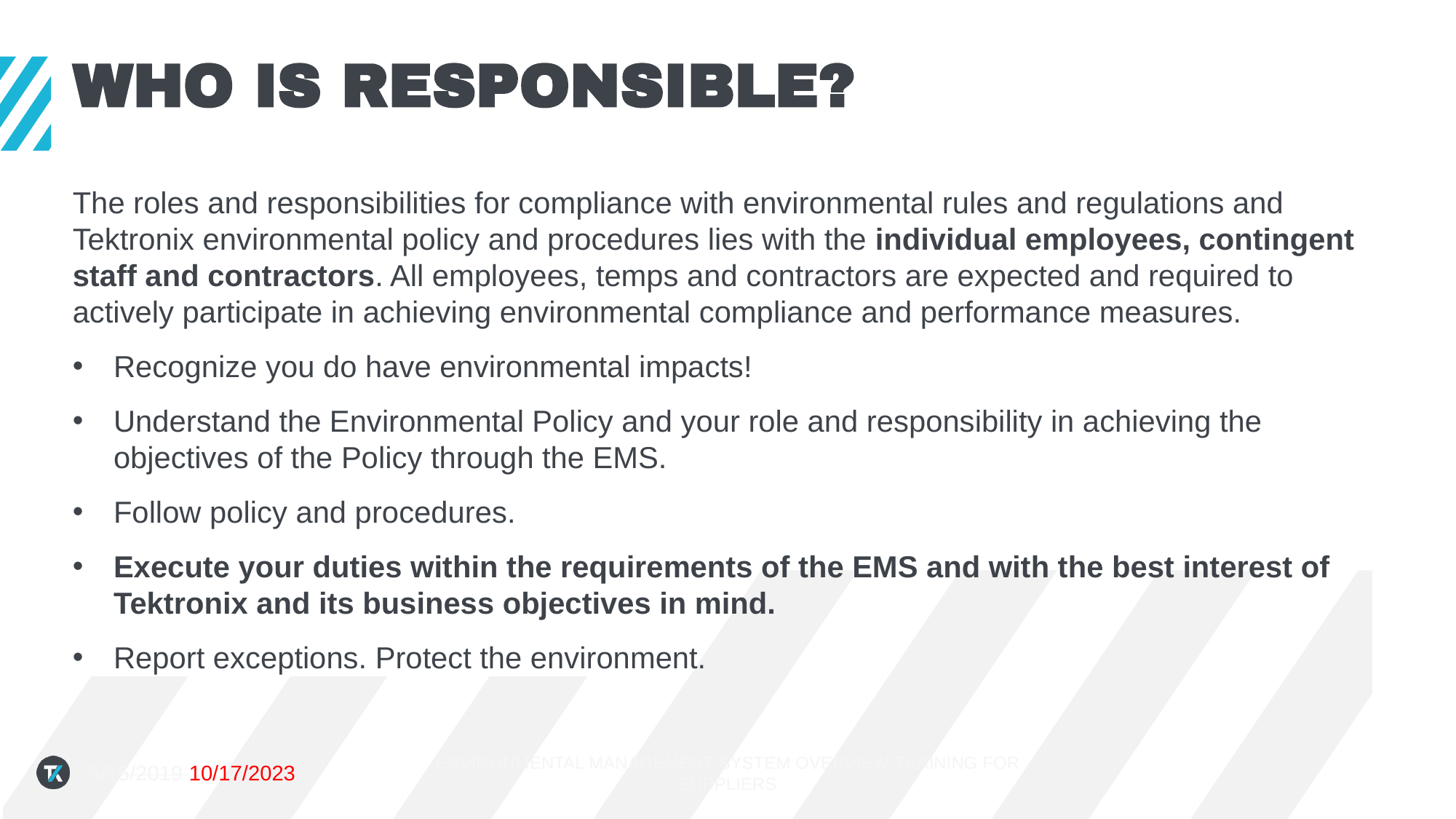

# Who Is Responsible?

The roles and responsibilities for compliance with environmental rules and regulations and Tektronix environmental policy and procedures lies with the individual employees, contingent staff and contractors. All employees, temps and contractors are expected and required to actively participate in achieving environmental compliance and performance measures.
Recognize you do have environmental impacts!
Understand the Environmental Policy and your role and responsibility in achieving the objectives of the Policy through the EMS.
Follow policy and procedures.
Execute your duties within the requirements of the EMS and with the best interest of Tektronix and its business objectives in mind.
Report exceptions. Protect the environment.

ENVIRONMENTAL MANAGEMENT SYSTEM OVERVIEW TRAINING FOR SUPPLIERS
5/15/2019 10/17/2023